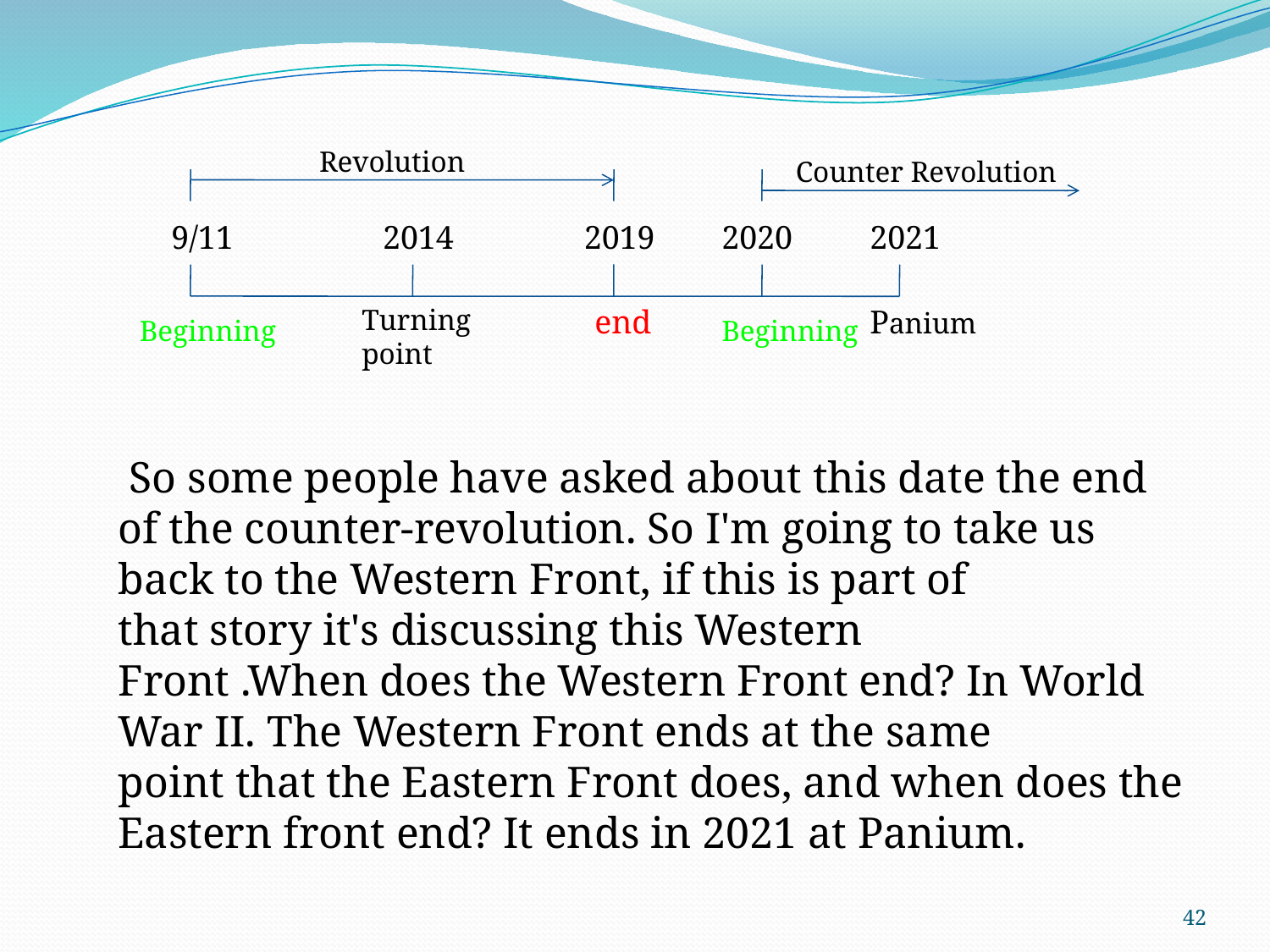

Revolution
Counter Revolution
9/11
2014
2019
2020
2021
Turning point
end
Panium

Beginning
Beginning
 So some people have asked about this date the end of the counter-revolution. So I'm going to take us back to the Western Front, if this is part of that story it's discussing this Western Front .When does the Western Front end? In World War II. The Western Front ends at the same point that the Eastern Front does, and when does the Eastern front end? It ends in 2021 at Panium.
42